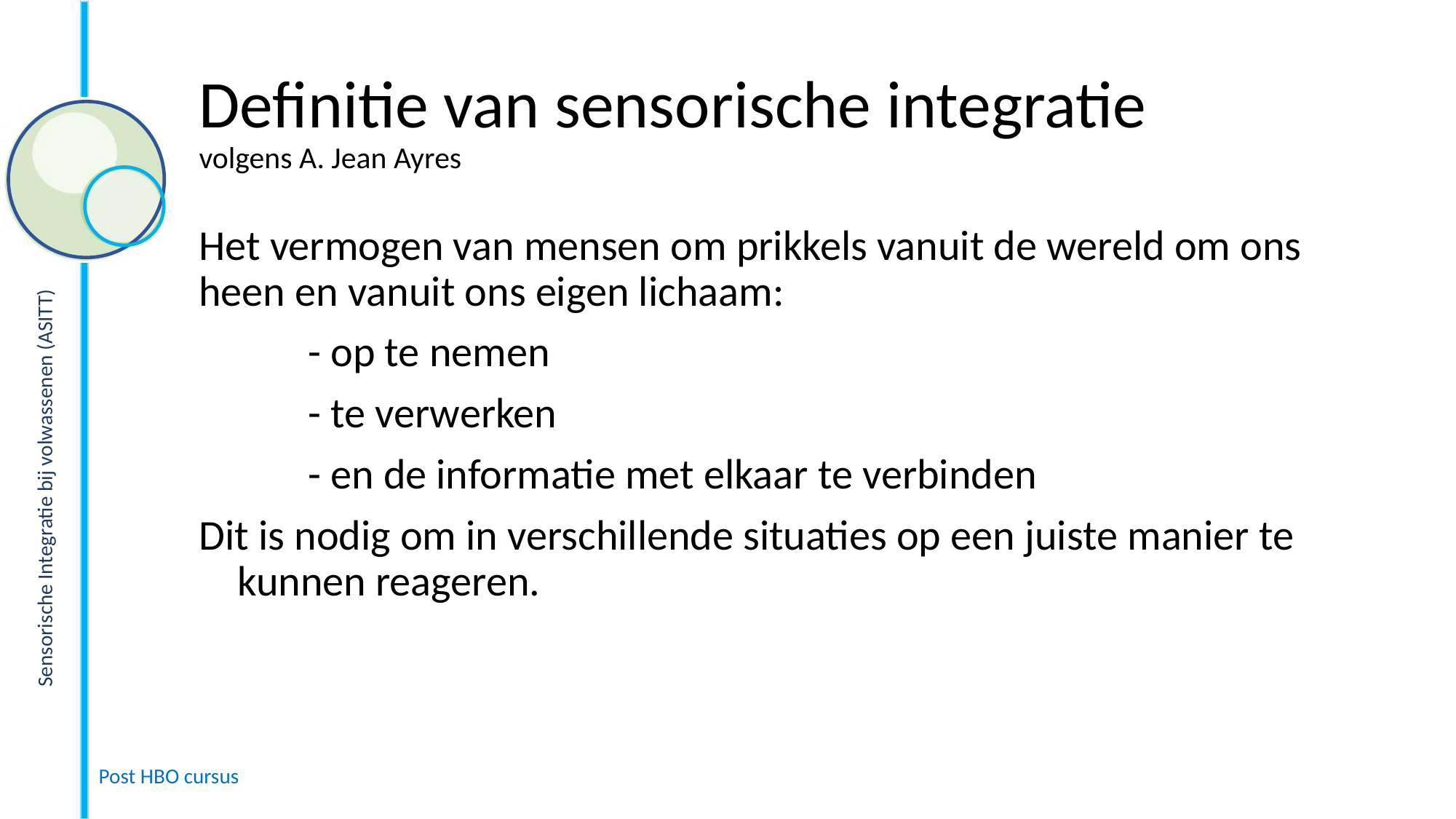

# Definitie van sensorische integratie volgens A. Jean Ayres
Het vermogen van mensen om prikkels vanuit de wereld om ons heen en vanuit ons eigen lichaam:
	- op te nemen
	- te verwerken
	- en de informatie met elkaar te verbinden
Dit is nodig om in verschillende situaties op een juiste manier te          kunnen reageren.